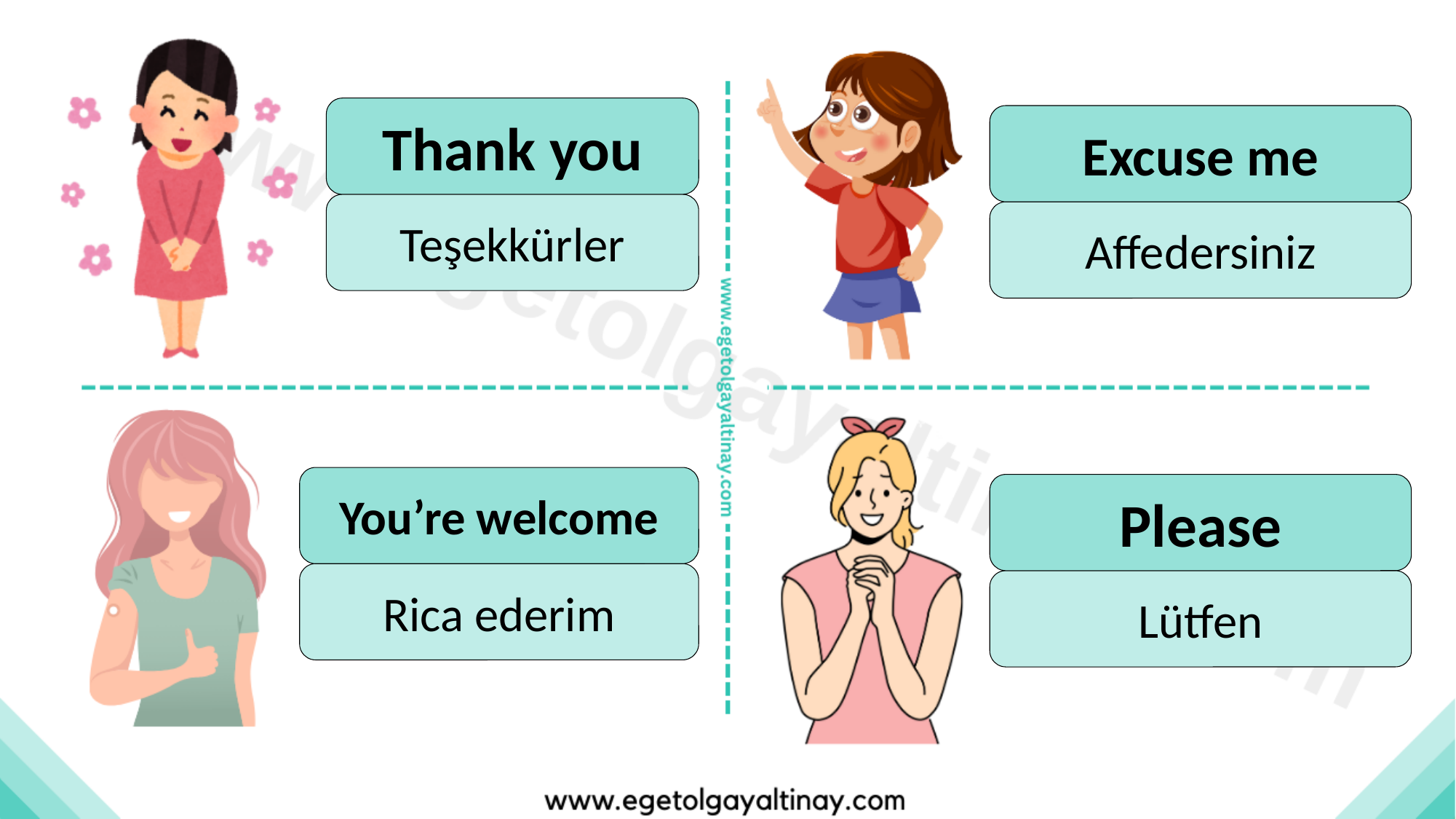

Thank you
Excuse me
Teşekkürler
Affedersiniz
You’re welcome
Please
Rica ederim
Lütfen